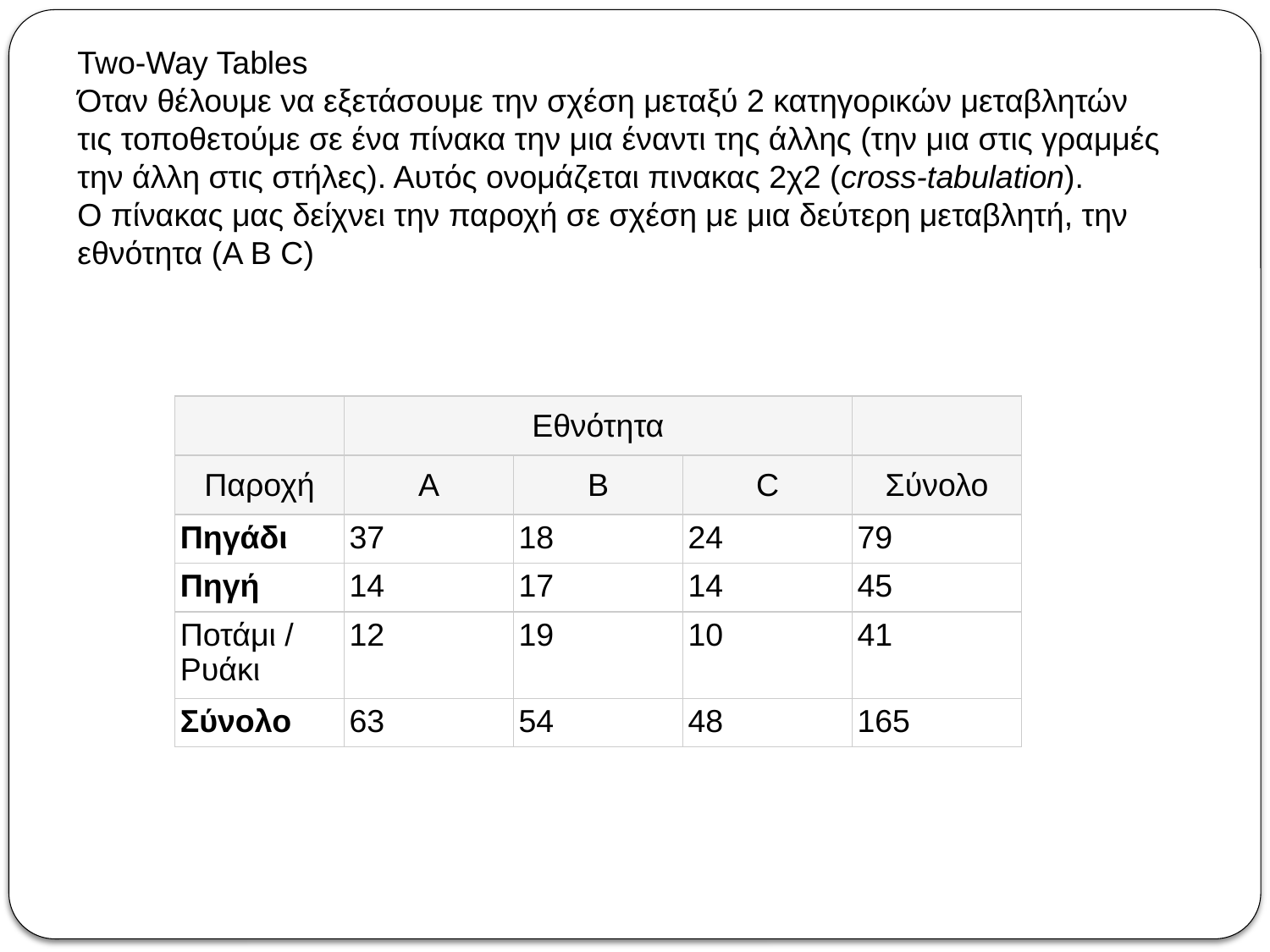

Two-Way Tables
Όταν θέλουμε να εξετάσουμε την σχέση μεταξύ 2 κατηγορικών μεταβλητών τις τοποθετούμε σε ένα πίνακα την μια έναντι της άλλης (την μια στις γραμμές την άλλη στις στήλες). Αυτός ονομάζεται πινακας 2χ2 (cross-tabulation).
Ο πίνακας μας δείχνει την παροχή σε σχέση με μια δεύτερη μεταβλητή, την εθνότητα (A B C)
|  | Εθνότητα |  |  |  |
| --- | --- | --- | --- | --- |
| Παροχή | A | B | C | Σύνολο |
| Πηγάδι | 37 | 18 | 24 | 79 |
| Πηγή | 14 | 17 | 14 | 45 |
| Ποτάμι / Ρυάκι | 12 | 19 | 10 | 41 |
| Σύνολο | 63 | 54 | 48 | 165 |